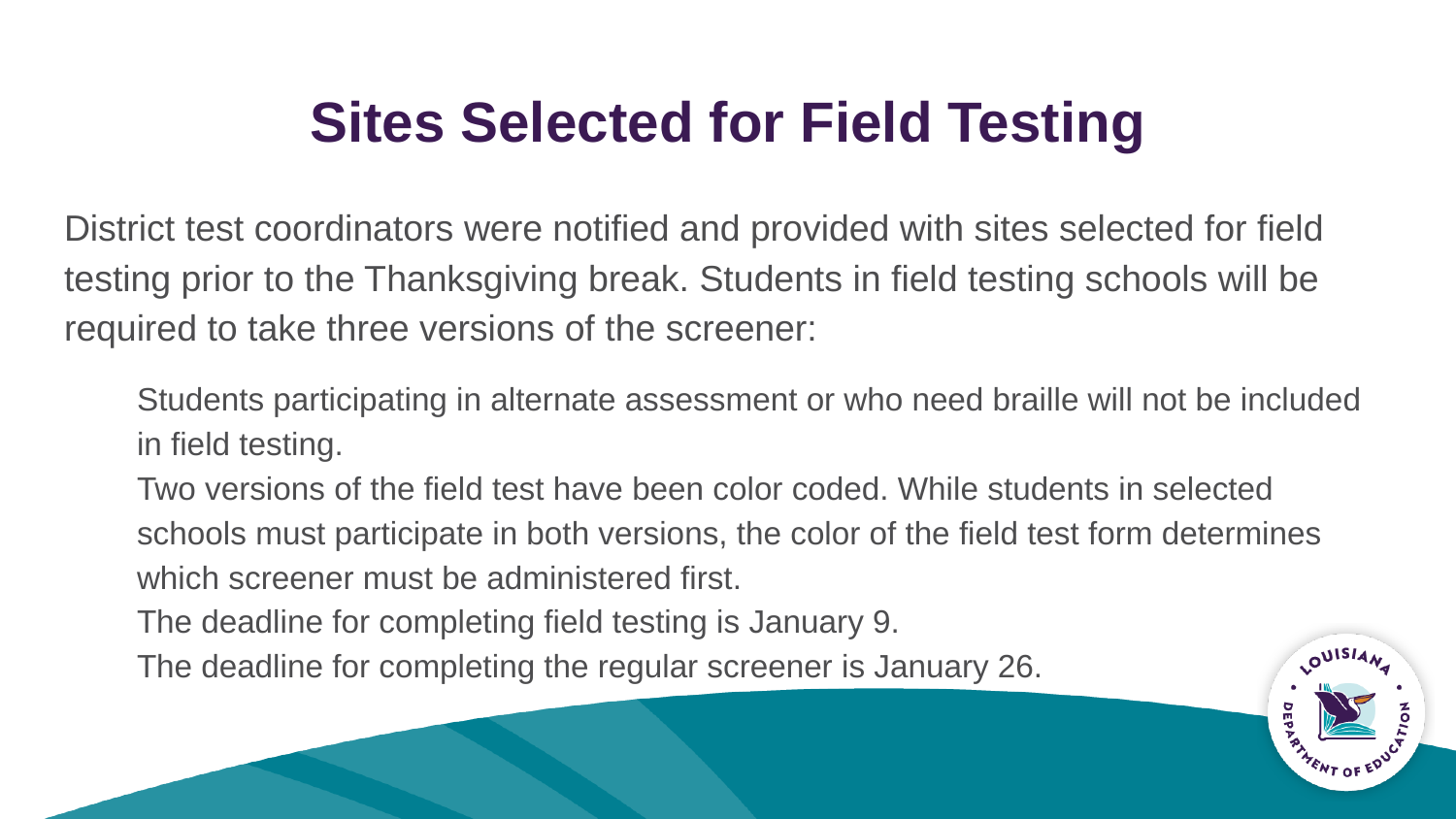

# Sites Selected for Field Testing
District test coordinators were notified and provided with sites selected for field testing prior to the Thanksgiving break. Students in field testing schools will be required to take three versions of the screener:
Students participating in alternate assessment or who need braille will not be included in field testing.
Two versions of the field test have been color coded. While students in selected schools must participate in both versions, the color of the field test form determines which screener must be administered first.
The deadline for completing field testing is January 9.
The deadline for completing the regular screener is January 26.